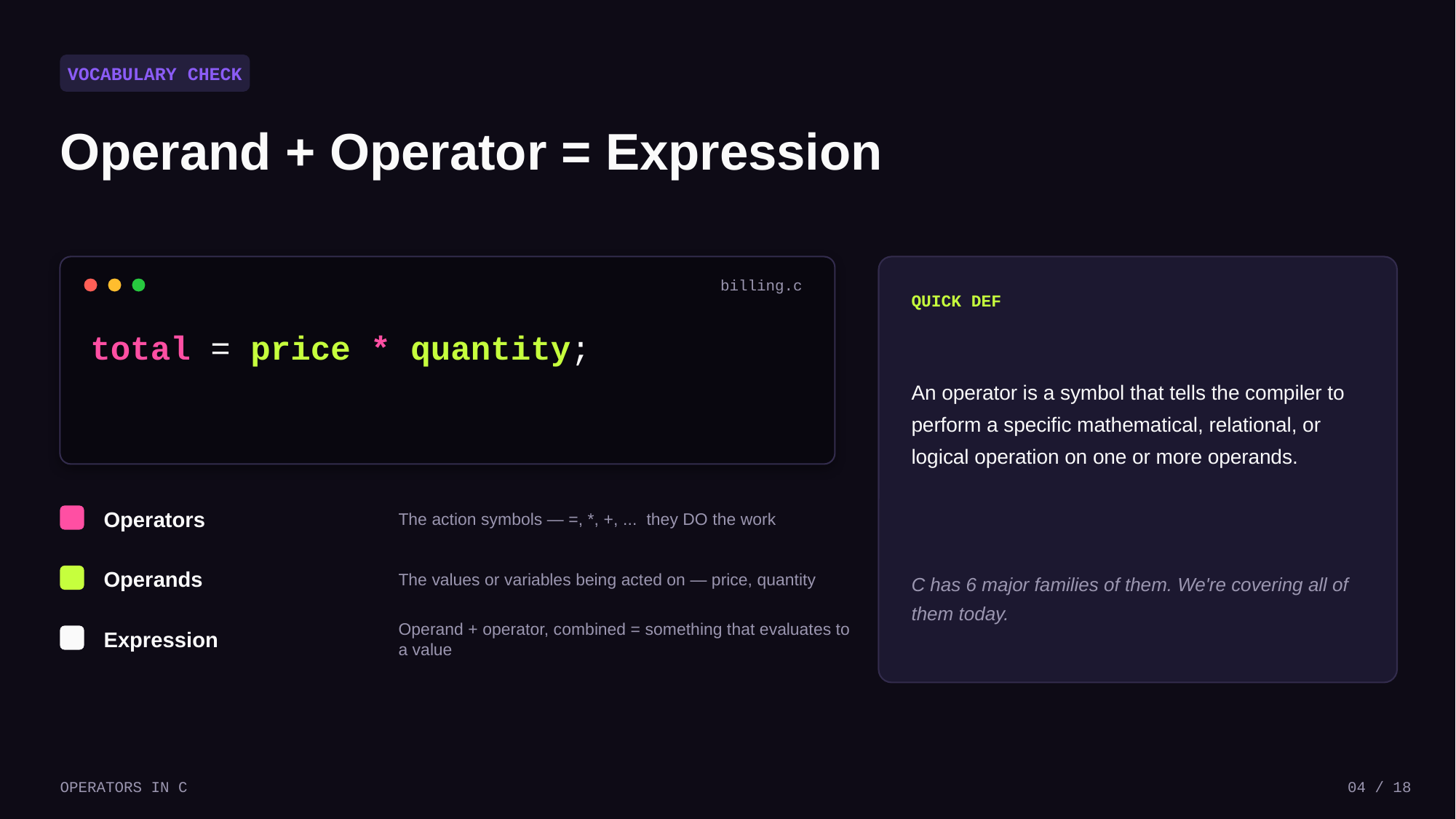

VOCABULARY CHECK
Operand + Operator = Expression

billing.c

QUICK DEF
total = price * quantity;
An operator is a symbol that tells the compiler to perform a specific mathematical, relational, or logical operation on one or more operands.
Operators
The action symbols — =, *, +, ...  they DO the work

C has 6 major families of them. We're covering all of them today.
Operands
The values or variables being acted on — price, quantity

Expression
Operand + operator, combined = something that evaluates to a value

OPERATORS IN C
04 / 18